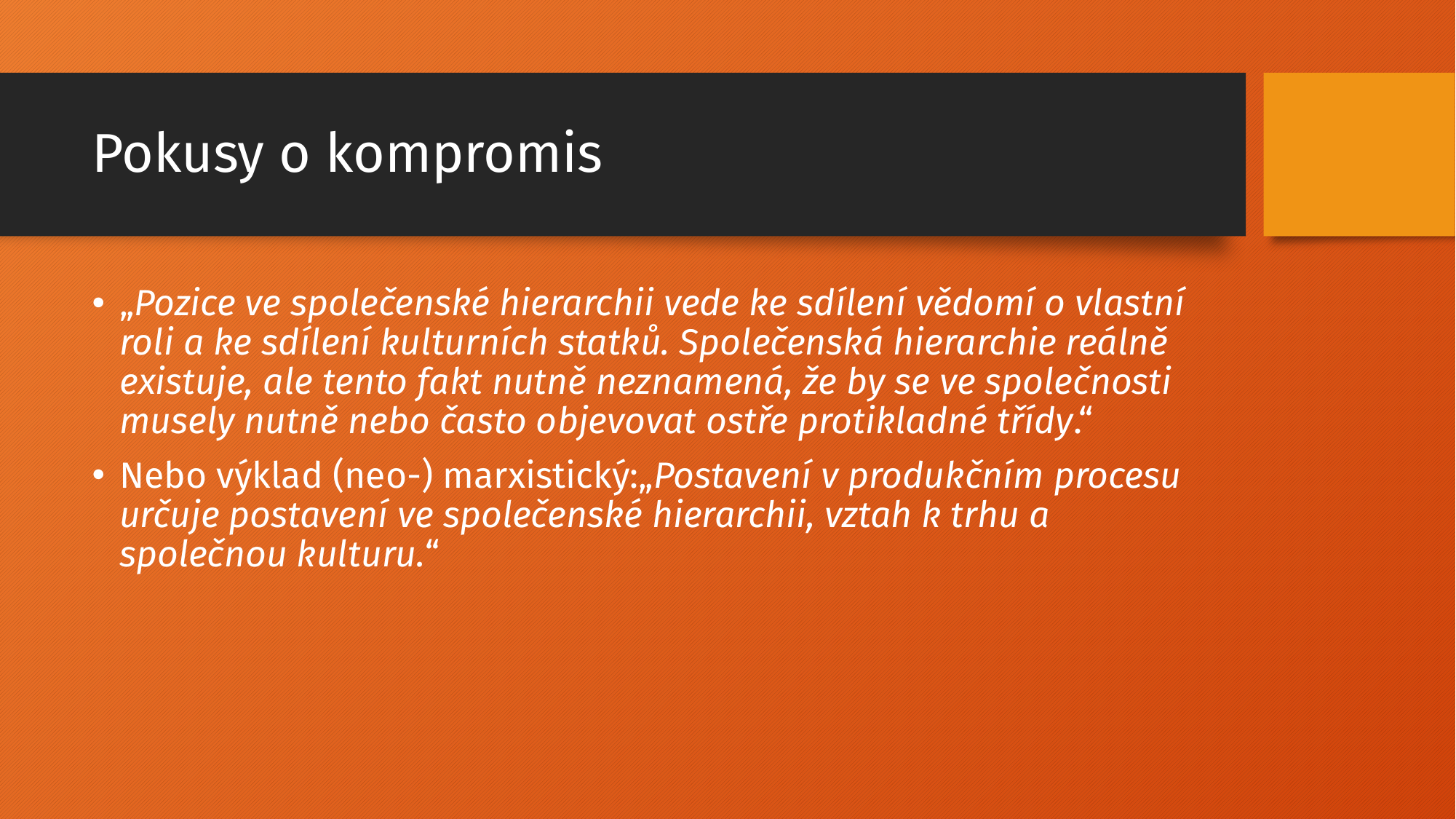

# Pokusy o kompromis
„Pozice ve společenské hierarchii vede ke sdílení vědomí o vlastní roli a ke sdílení kulturních statků. Společenská hierarchie reálně existuje, ale tento fakt nutně neznamená, že by se ve společnosti musely nutně nebo často objevovat ostře protikladné třídy.“
Nebo výklad (neo-) marxistický:„Postavení v produkčním procesu určuje postavení ve společenské hierarchii, vztah k trhu a společnou kulturu.“